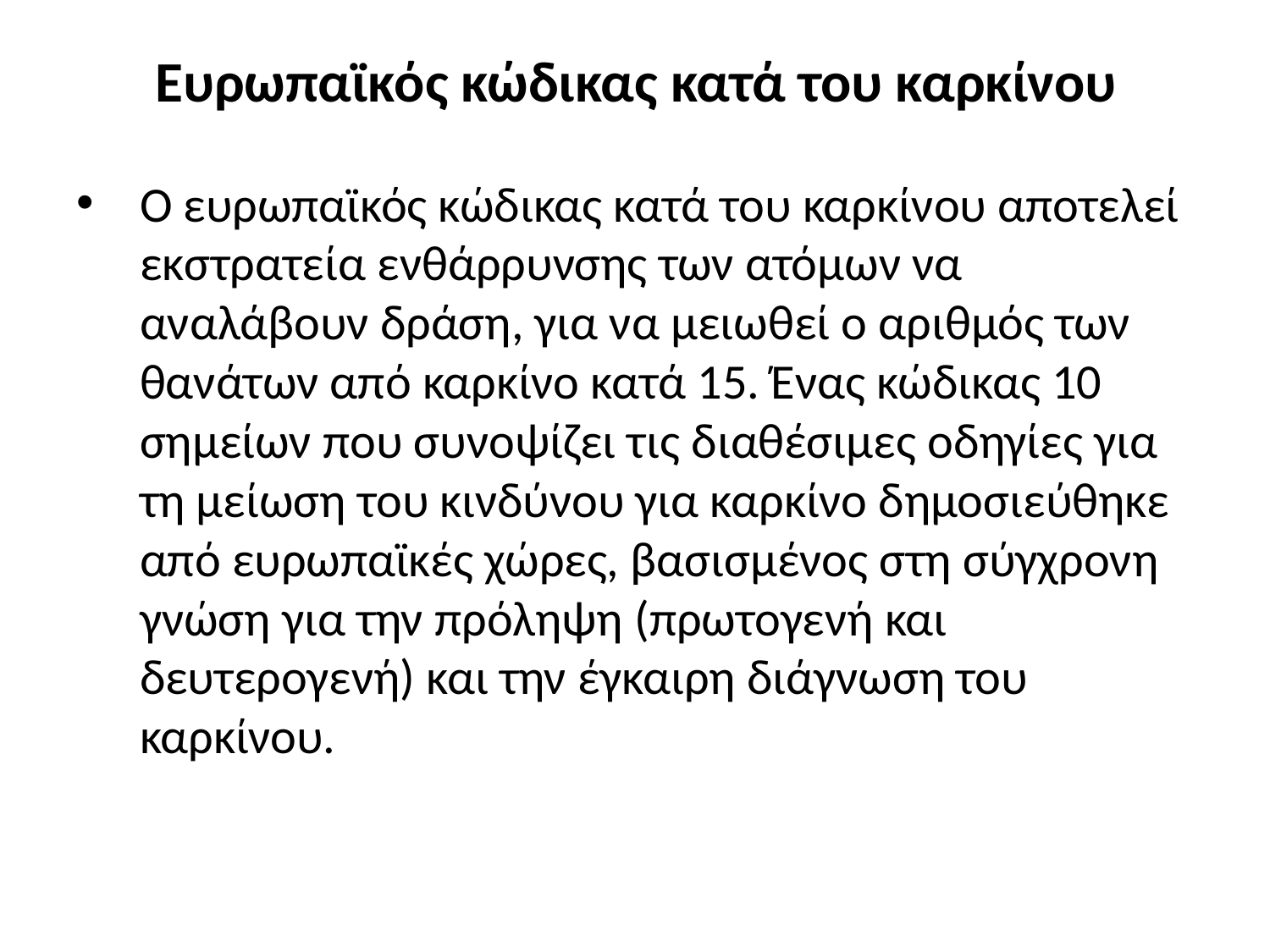

# Ευρωπαϊκός κώδικας κατά του καρκίνου
Ο ευρωπαϊκός κώδικας κατά του καρκίνου αποτελεί εκστρατεία ενθάρρυνσης των ατόμων να αναλάβουν δράση, για να μειωθεί ο αριθμός των θανάτων από καρκίνο κατά 15. Ένας κώδικας 10 σημείων που συνοψίζει τις διαθέσιμες οδηγίες για τη μείωση του κινδύνου για καρκίνο δημοσιεύθηκε από ευρωπαϊκές χώρες, βασισμένος στη σύγχρονη γνώση για την πρόληψη (πρωτογενή και δευτερογενή) και την έγκαιρη διάγνωση του καρκίνου.